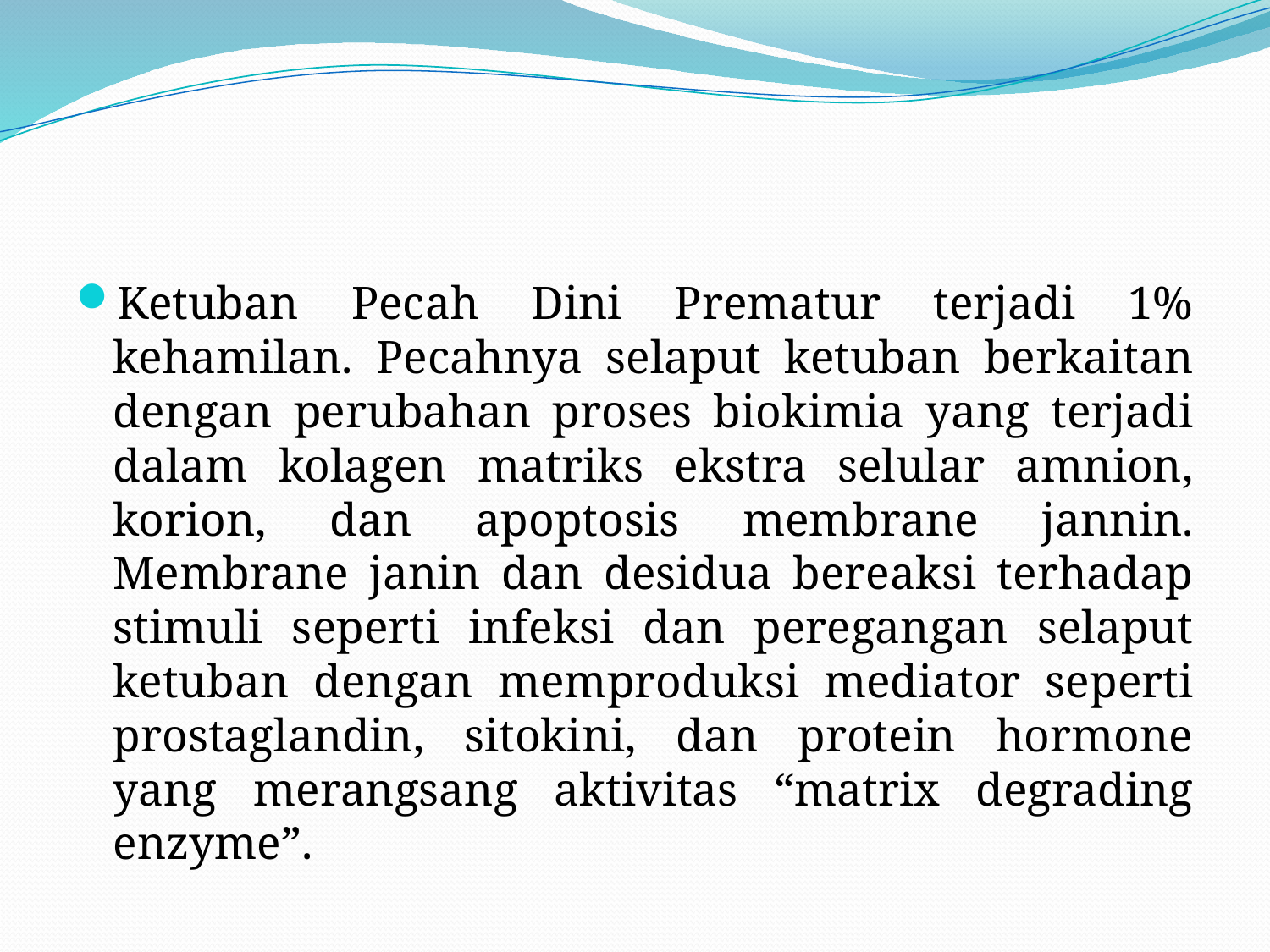

#
Ketuban Pecah Dini Prematur terjadi 1% kehamilan. Pecahnya selaput ketuban berkaitan dengan perubahan proses biokimia yang terjadi dalam kolagen matriks ekstra selular amnion, korion, dan apoptosis membrane jannin. Membrane janin dan desidua bereaksi terhadap stimuli seperti infeksi dan peregangan selaput ketuban dengan memproduksi mediator seperti prostaglandin, sitokini, dan protein hormone yang merangsang aktivitas “matrix degrading enzyme”.